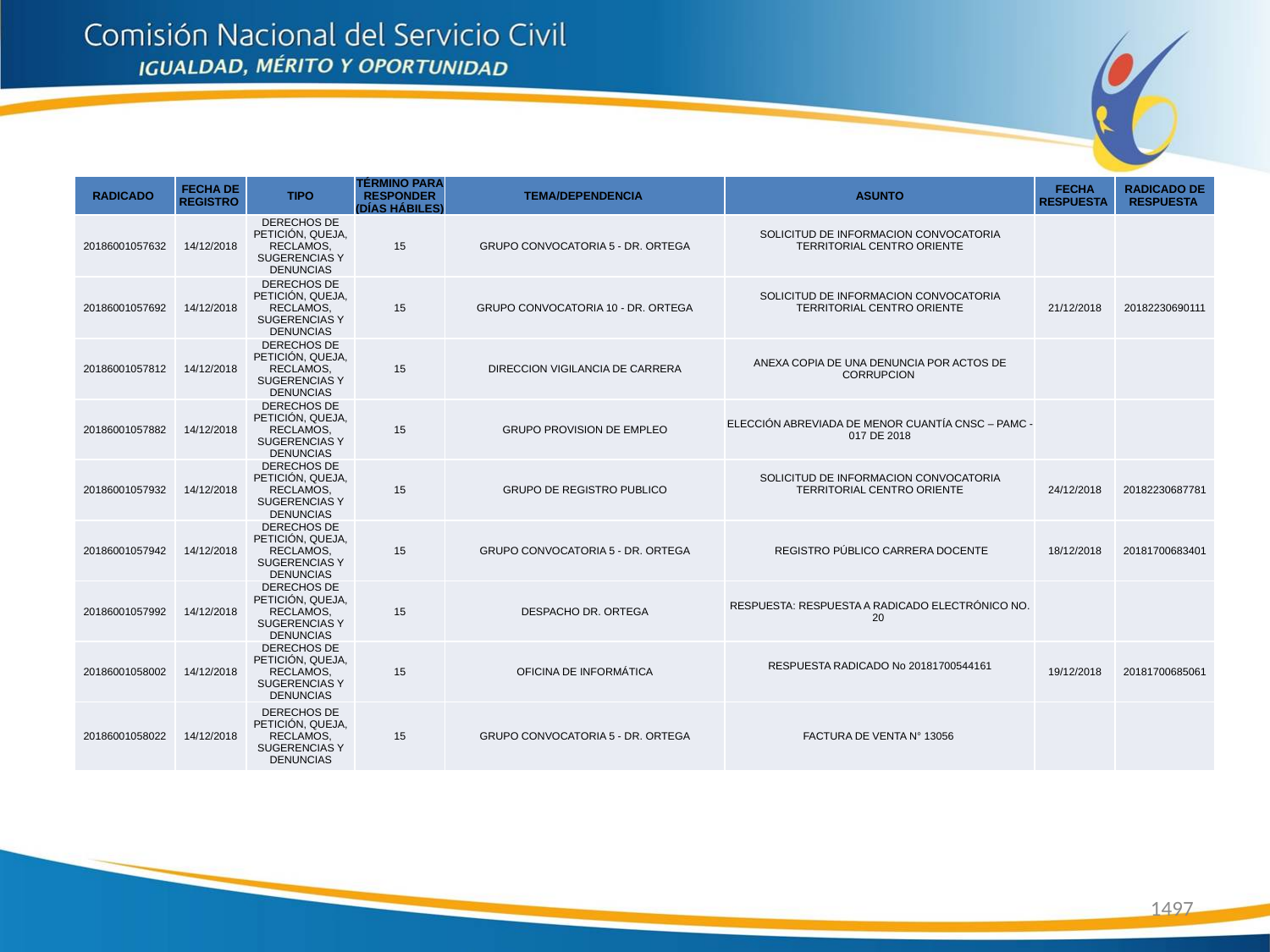

| RADICADO | FECHA DE REGISTRO | TIPO | TÉRMINO PARA RESPONDER (DÍAS HÁBILES) | TEMA/DEPENDENCIA | ASUNTO | FECHA RESPUESTA | RADICADO DE RESPUESTA |
| --- | --- | --- | --- | --- | --- | --- | --- |
| 20186001057632 | 14/12/2018 | DERECHOS DE PETICIÓN, QUEJA, RECLAMOS, SUGERENCIAS Y DENUNCIAS | 15 | GRUPO CONVOCATORIA 5 - DR. ORTEGA | SOLICITUD DE INFORMACION CONVOCATORIA TERRITORIAL CENTRO ORIENTE |  |  |
| 20186001057692 | 14/12/2018 | DERECHOS DE PETICIÓN, QUEJA, RECLAMOS, SUGERENCIAS Y DENUNCIAS | 15 | GRUPO CONVOCATORIA 10 - DR. ORTEGA | SOLICITUD DE INFORMACION CONVOCATORIA TERRITORIAL CENTRO ORIENTE | 21/12/2018 | 20182230690111 |
| 20186001057812 | 14/12/2018 | DERECHOS DE PETICIÓN, QUEJA, RECLAMOS, SUGERENCIAS Y DENUNCIAS | 15 | DIRECCION VIGILANCIA DE CARRERA | ANEXA COPIA DE UNA DENUNCIA POR ACTOS DE CORRUPCION |  |  |
| 20186001057882 | 14/12/2018 | DERECHOS DE PETICIÓN, QUEJA, RECLAMOS, SUGERENCIAS Y DENUNCIAS | 15 | GRUPO PROVISION DE EMPLEO | ELECCIÓN ABREVIADA DE MENOR CUANTÍA CNSC – PAMC - 017 DE 2018 |  |  |
| 20186001057932 | 14/12/2018 | DERECHOS DE PETICIÓN, QUEJA, RECLAMOS, SUGERENCIAS Y DENUNCIAS | 15 | GRUPO DE REGISTRO PUBLICO | SOLICITUD DE INFORMACION CONVOCATORIA TERRITORIAL CENTRO ORIENTE | 24/12/2018 | 20182230687781 |
| 20186001057942 | 14/12/2018 | DERECHOS DE PETICIÓN, QUEJA, RECLAMOS, SUGERENCIAS Y DENUNCIAS | 15 | GRUPO CONVOCATORIA 5 - DR. ORTEGA | REGISTRO PÚBLICO CARRERA DOCENTE | 18/12/2018 | 20181700683401 |
| 20186001057992 | 14/12/2018 | DERECHOS DE PETICIÓN, QUEJA, RECLAMOS, SUGERENCIAS Y DENUNCIAS | 15 | DESPACHO DR. ORTEGA | RESPUESTA: RESPUESTA A RADICADO ELECTRÓNICO NO. 20 |  |  |
| 20186001058002 | 14/12/2018 | DERECHOS DE PETICIÓN, QUEJA, RECLAMOS, SUGERENCIAS Y DENUNCIAS | 15 | OFICINA DE INFORMÁTICA | RESPUESTA RADICADO No 20181700544161 | 19/12/2018 | 20181700685061 |
| 20186001058022 | 14/12/2018 | DERECHOS DE PETICIÓN, QUEJA, RECLAMOS, SUGERENCIAS Y DENUNCIAS | 15 | GRUPO CONVOCATORIA 5 - DR. ORTEGA | FACTURA DE VENTA N° 13056 |  |  |
1497